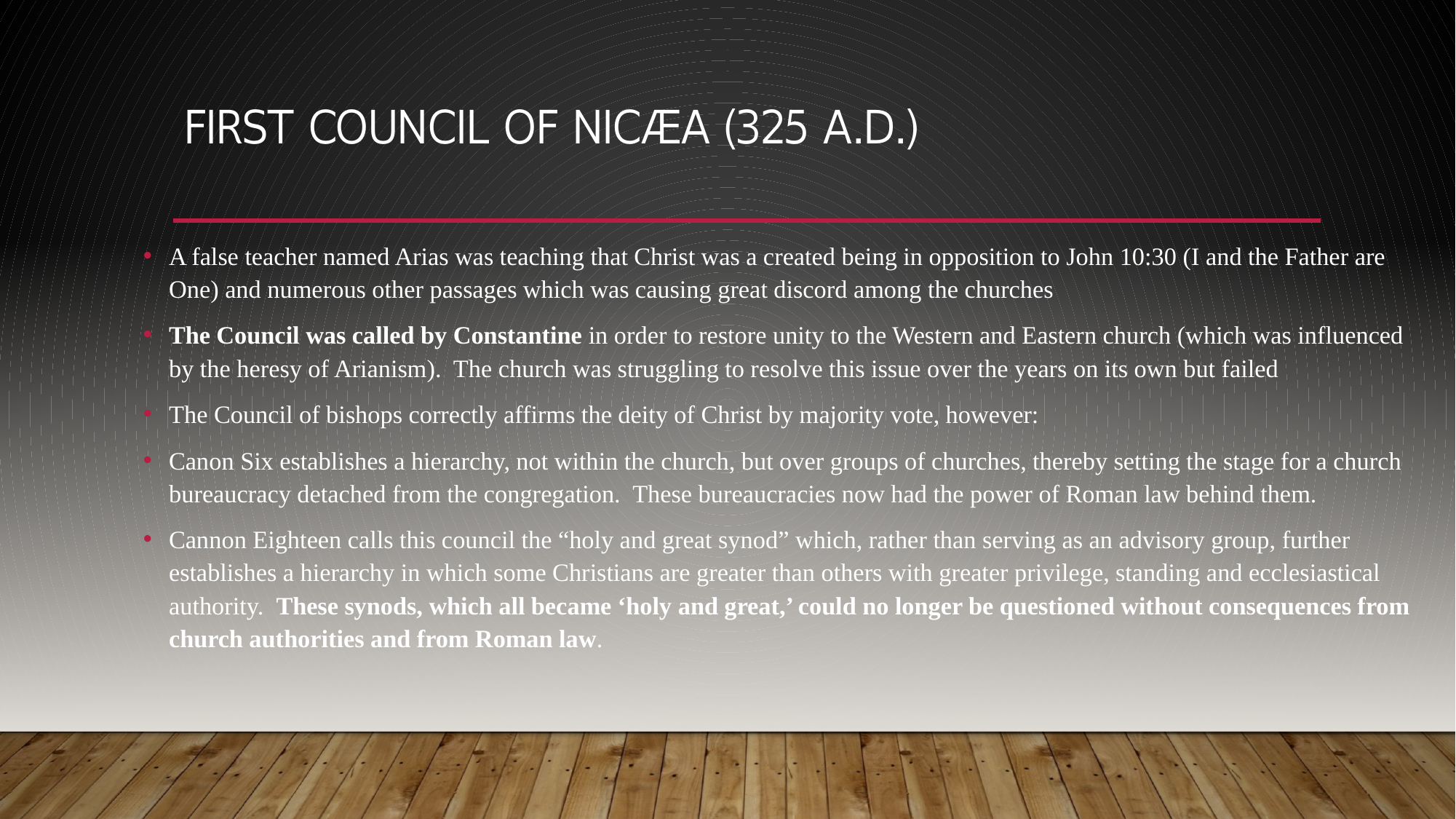

# First Council of Nicaea (325 A.D.)
A false teacher named Arias was teaching that Christ was a created being in opposition to John 10:30 (I and the Father are One) and numerous other passages which was causing great discord among the churches
The Council was called by Constantine in order to restore unity to the Western and Eastern church (which was influenced by the heresy of Arianism).  The church was struggling to resolve this issue over the years on its own but failed
The Council of bishops correctly affirms the deity of Christ by majority vote, however:
Canon Six establishes a hierarchy, not within the church, but over groups of churches, thereby setting the stage for a church bureaucracy detached from the congregation.  These bureaucracies now had the power of Roman law behind them.
Cannon Eighteen calls this council the “holy and great synod” which, rather than serving as an advisory group, further establishes a hierarchy in which some Christians are greater than others with greater privilege, standing and ecclesiastical authority.  These synods, which all became ‘holy and great,’ could no longer be questioned without consequences from church authorities and from Roman law.